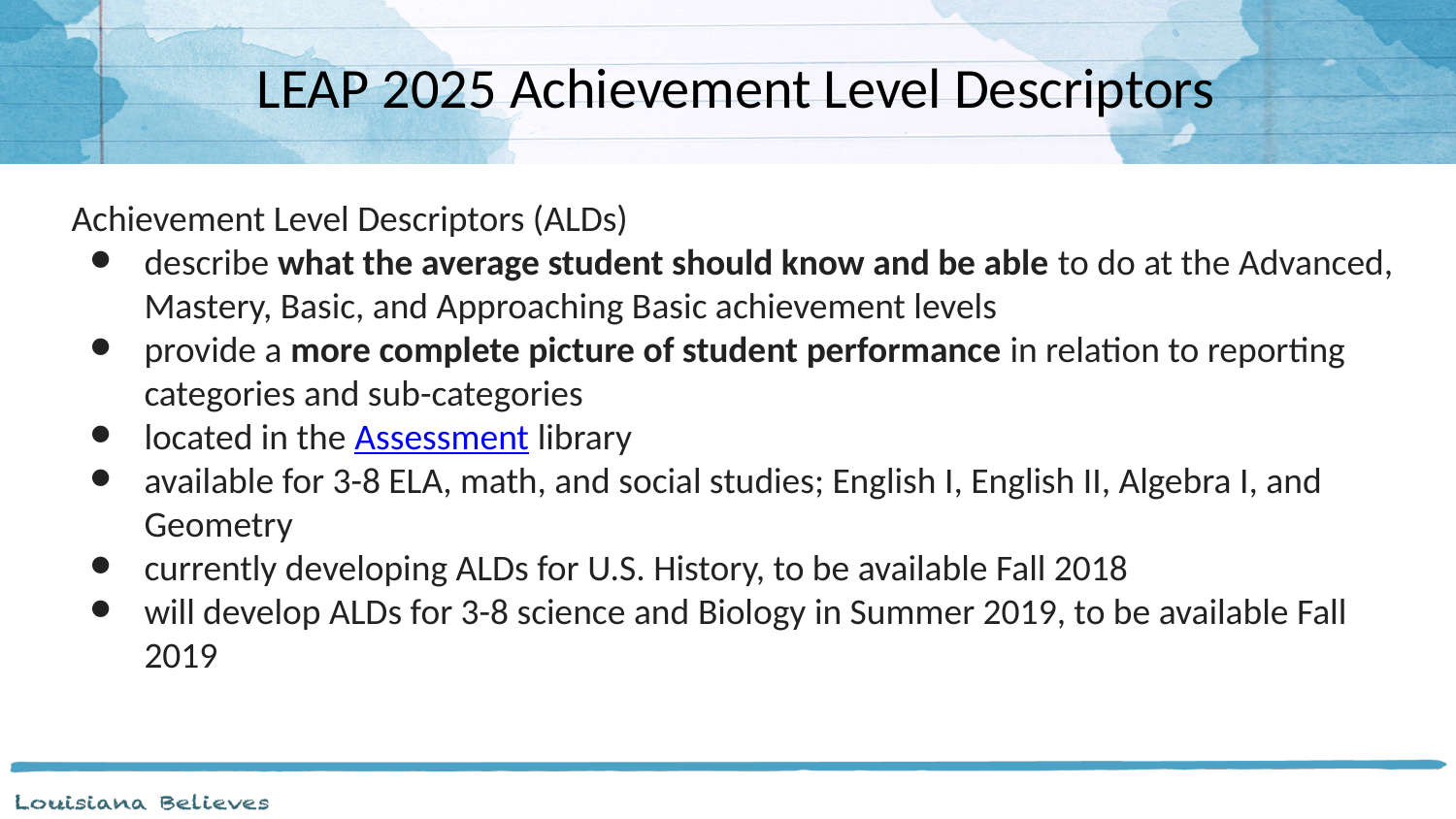

LEAP 2025 Achievement Level Descriptors
Achievement Level Descriptors (ALDs)
describe what the average student should know and be able to do at the Advanced, Mastery, Basic, and Approaching Basic achievement levels
provide a more complete picture of student performance in relation to reporting categories and sub-categories
located in the Assessment library
available for 3-8 ELA, math, and social studies; English I, English II, Algebra I, and Geometry
currently developing ALDs for U.S. History, to be available Fall 2018
will develop ALDs for 3-8 science and Biology in Summer 2019, to be available Fall 2019